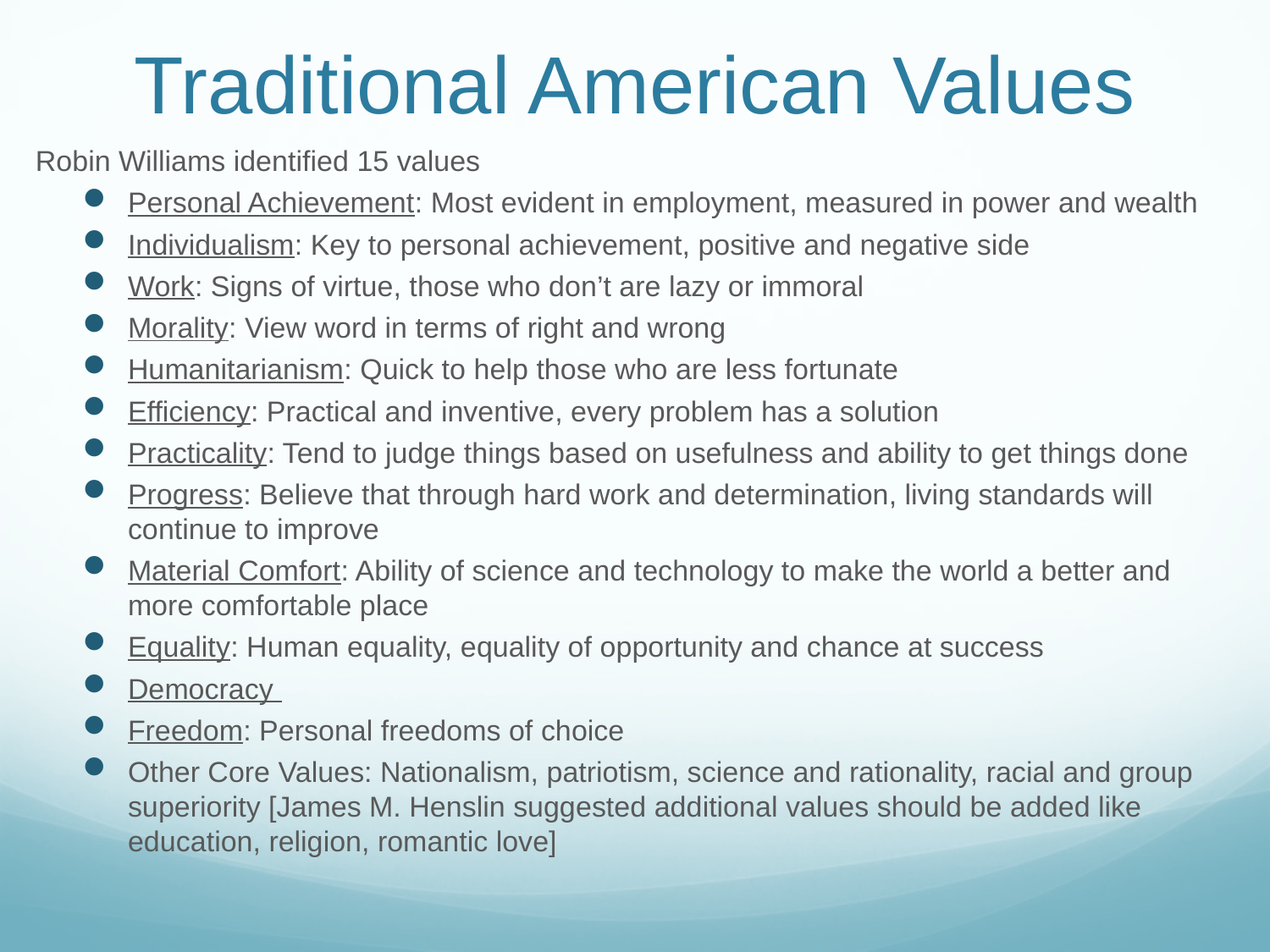

# Traditional American Values
Robin Williams identified 15 values
Personal Achievement: Most evident in employment, measured in power and wealth
Individualism: Key to personal achievement, positive and negative side
Work: Signs of virtue, those who don’t are lazy or immoral
Morality: View word in terms of right and wrong
Humanitarianism: Quick to help those who are less fortunate
Efficiency: Practical and inventive, every problem has a solution
Practicality: Tend to judge things based on usefulness and ability to get things done
Progress: Believe that through hard work and determination, living standards will continue to improve
Material Comfort: Ability of science and technology to make the world a better and more comfortable place
Equality: Human equality, equality of opportunity and chance at success
Democracy
Freedom: Personal freedoms of choice
Other Core Values: Nationalism, patriotism, science and rationality, racial and group superiority [James M. Henslin suggested additional values should be added like education, religion, romantic love]